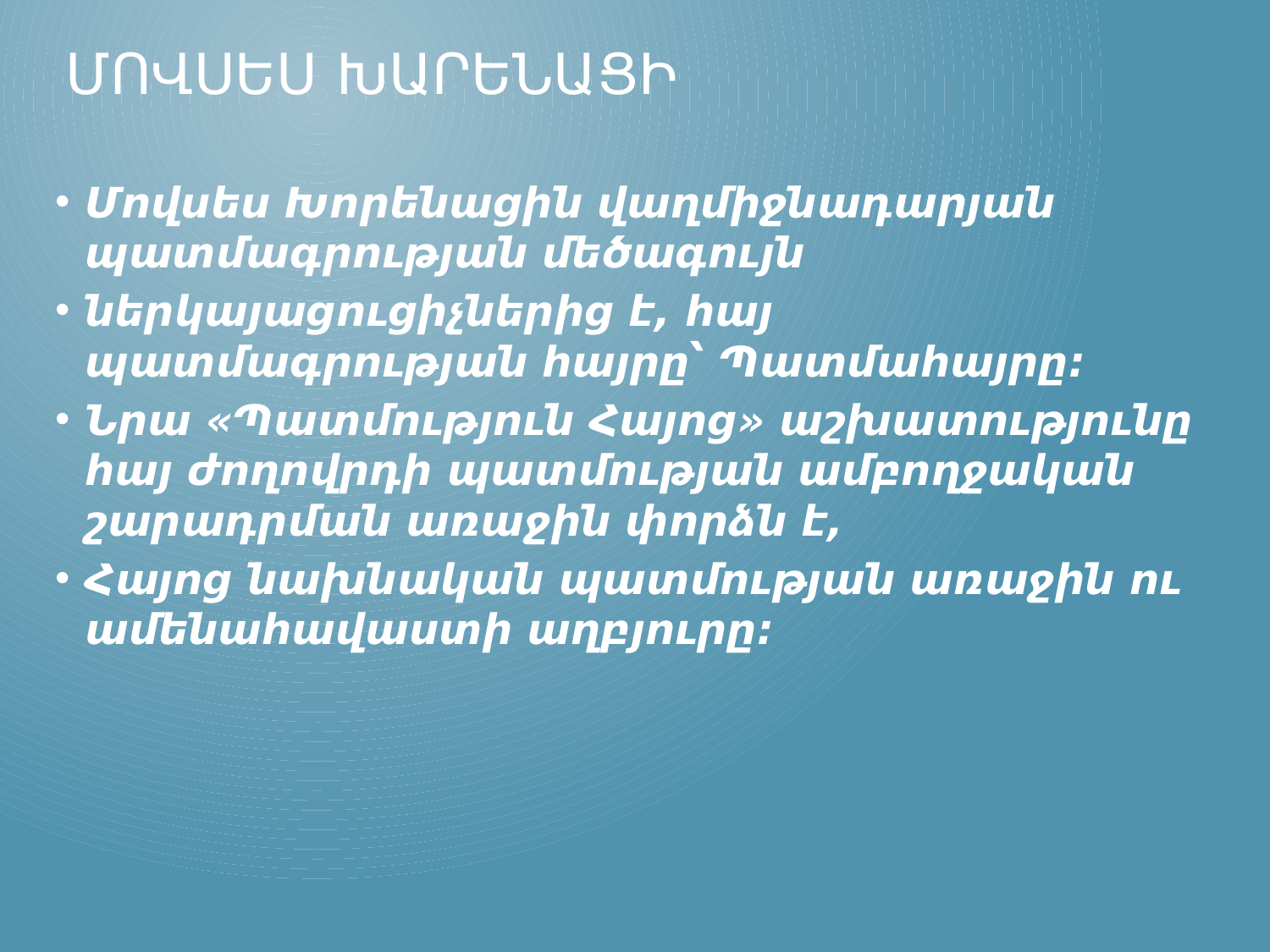

# Մովսես Խարենացի
Մովսես Խորենացին վաղմիջնադարյան պատմագրության մեծագույն
ներկայացուցիչներից է, հայ պատմագրության հայրը՝ Պատմահայրը:
Նրա «Պատմություն Հայոց» աշխատությունը հայ ժողովրդի պատմության ամբողջական շարադրման առաջին փորձն է,
Հայոց նախնական պատմության առաջին ու ամենահավաստի աղբյուրը: